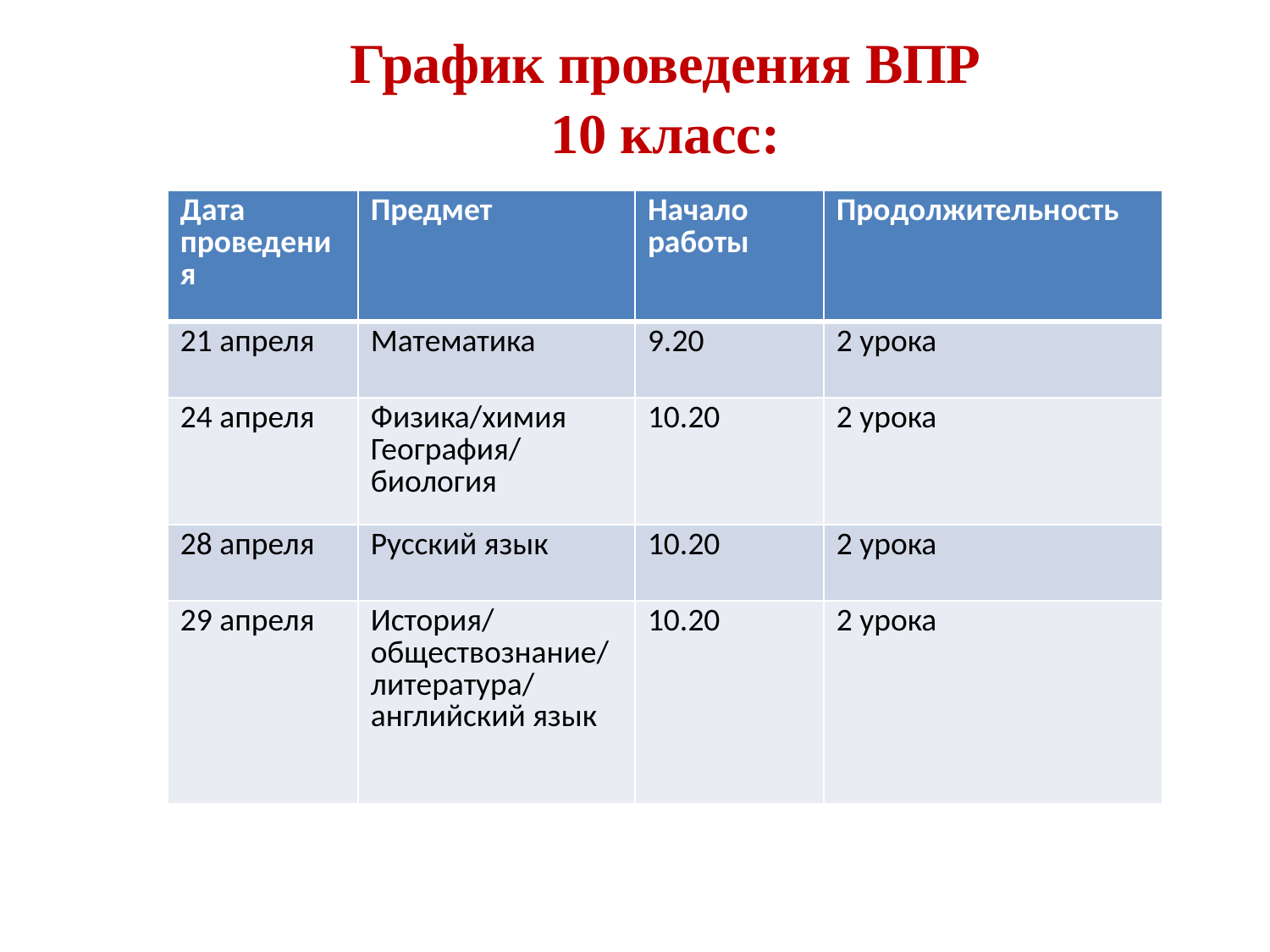

График проведения ВПР
10 класс:
| Дата проведения | Предмет | Начало работы | Продолжительность |
| --- | --- | --- | --- |
| 21 апреля | Математика | 9.20 | 2 урока |
| 24 апреля | Физика/химия География/ биология | 10.20 | 2 урока |
| 28 апреля | Русский язык | 10.20 | 2 урока |
| 29 апреля | История/ обществознание/ литература/ английский язык | 10.20 | 2 урока |